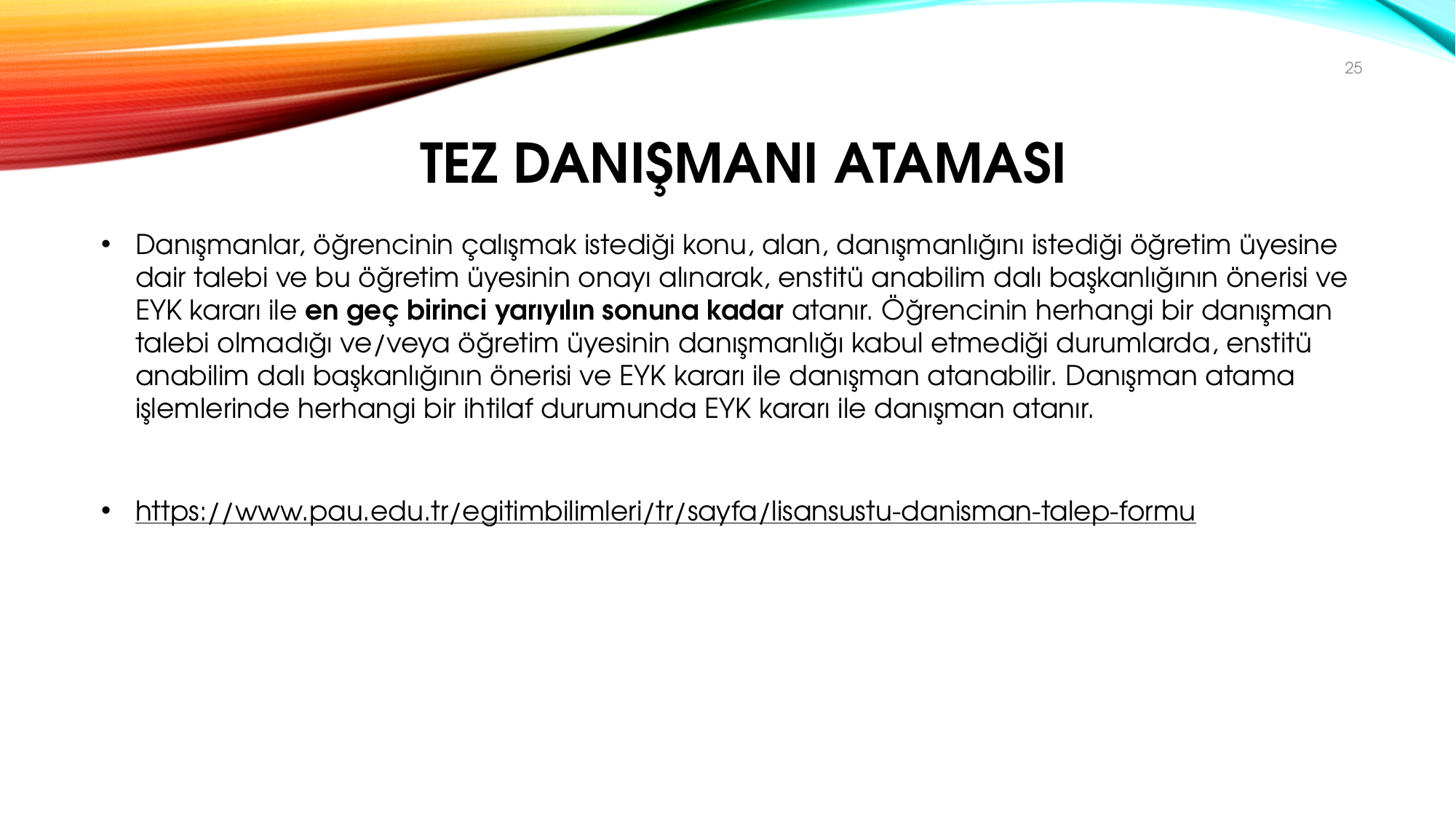

25
TEZ DANIŞMANI ATAMASI
Danışmanlar, öğrencinin çalışmak istediği konu, alan, danışmanlığını istediği öğretim üyesine dair talebi ve bu öğretim üyesinin onayı alınarak, enstitü anabilim dalı başkanlığının önerisi ve EYK kararı ile en geç birinci yarıyılın sonuna kadar atanır. Öğrencinin herhangi bir danışman talebi olmadığı ve/veya öğretim üyesinin danışmanlığı kabul etmediği durumlarda, enstitü anabilim dalı başkanlığının önerisi ve EYK kararı ile danışman atanabilir. Danışman atama işlemlerinde herhangi bir ihtilaf durumunda EYK kararı ile danışman atanır.
https://www.pau.edu.tr/egitimbilimleri/tr/sayfa/lisansustu-danisman-talep-formu